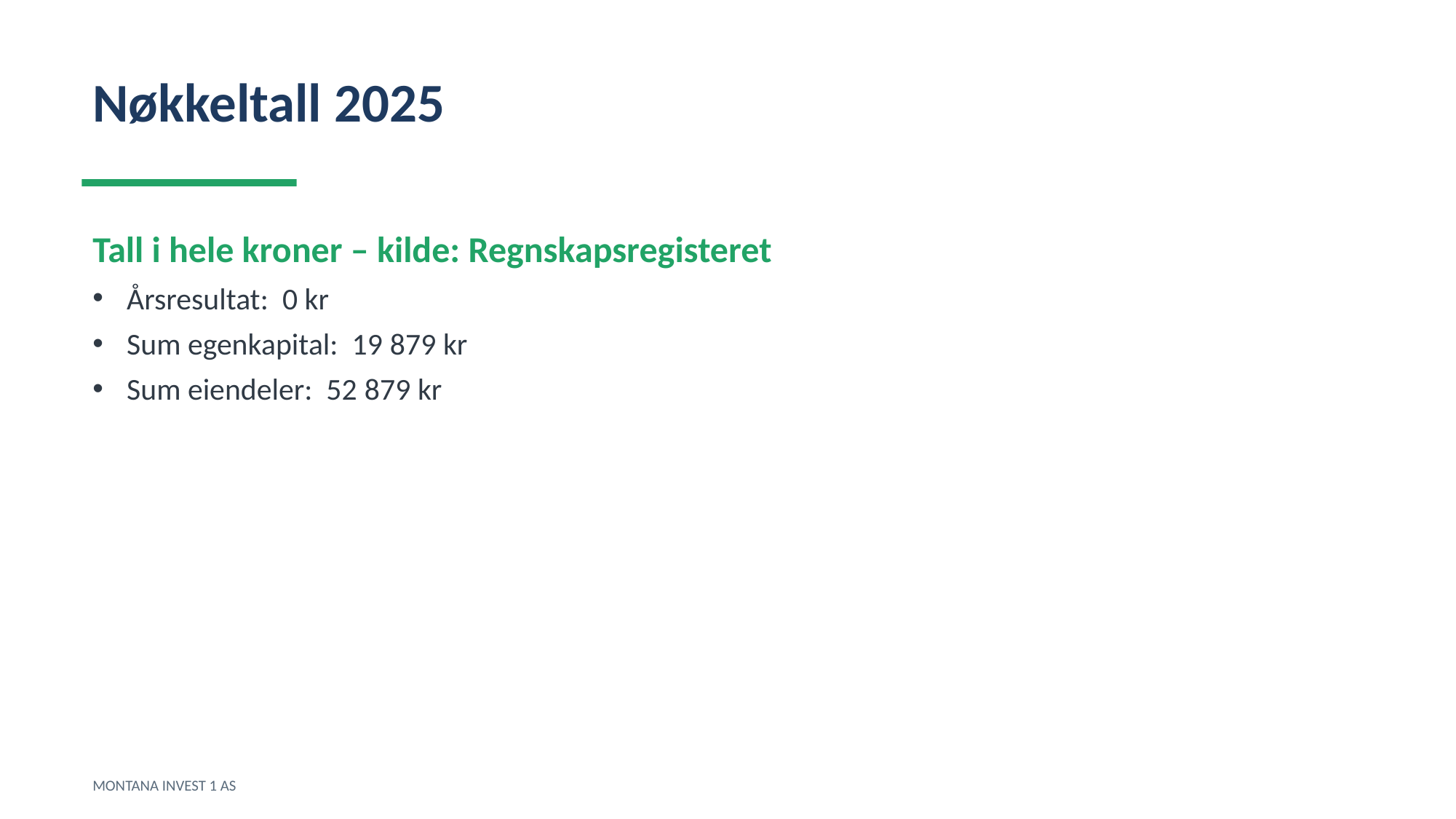

Nøkkeltall 2025

Tall i hele kroner – kilde: Regnskapsregisteret
Årsresultat:  0 kr
Sum egenkapital:  19 879 kr
Sum eiendeler:  52 879 kr
MONTANA INVEST 1 AS